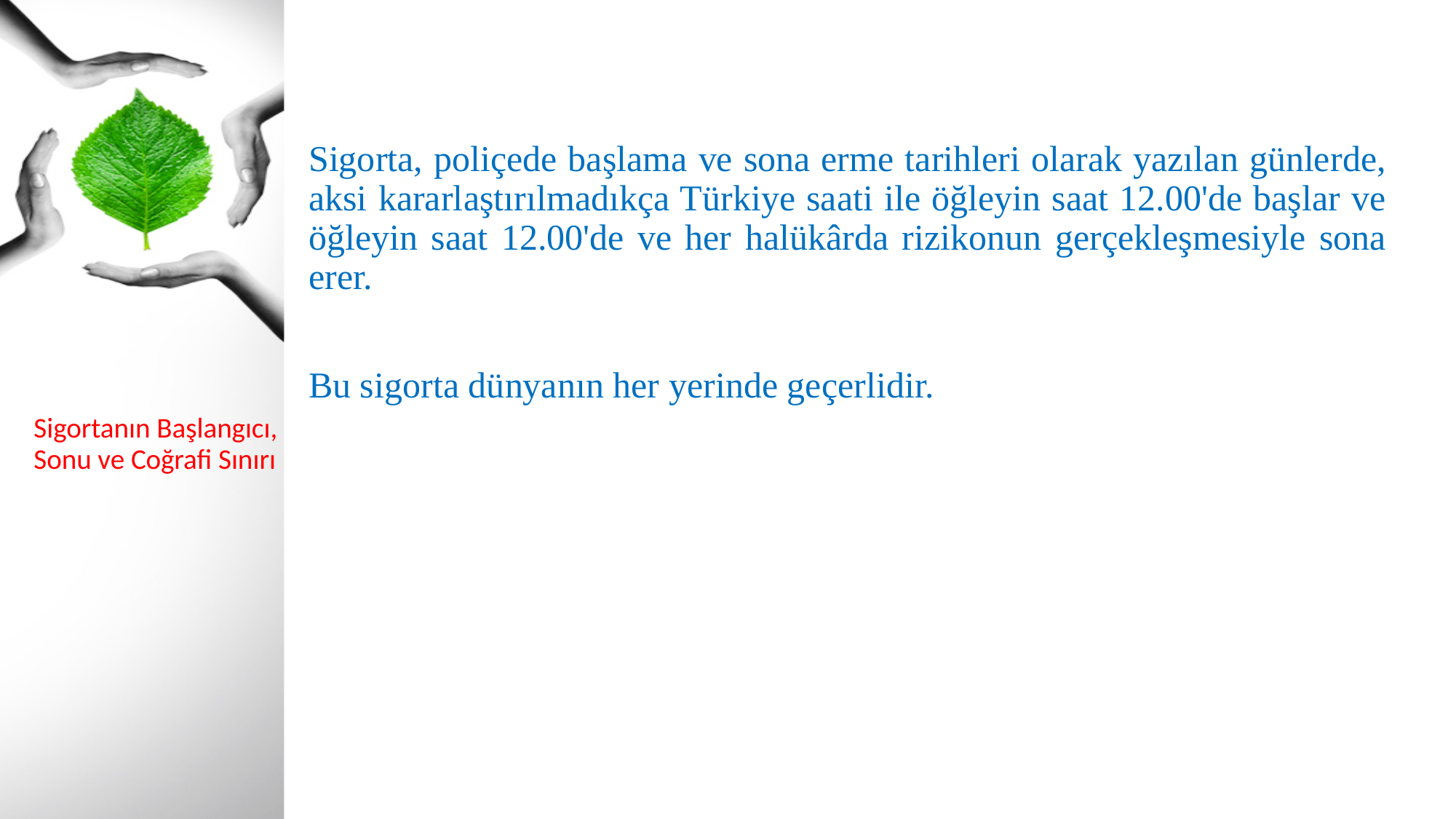

Sigorta, poliçede başlama ve sona erme tarihleri olarak yazılan günlerde, aksi kararlaştırılmadıkça Türkiye saati ile öğleyin saat 12.00'de başlar ve öğleyin saat 12.00'de ve her halükârda rizikonun gerçekleşmesiyle sona erer.

Bu sigorta dünyanın her yerinde geçerlidir.

# Sigortanın Başlangıcı, Sonu ve Coğrafi Sınırı